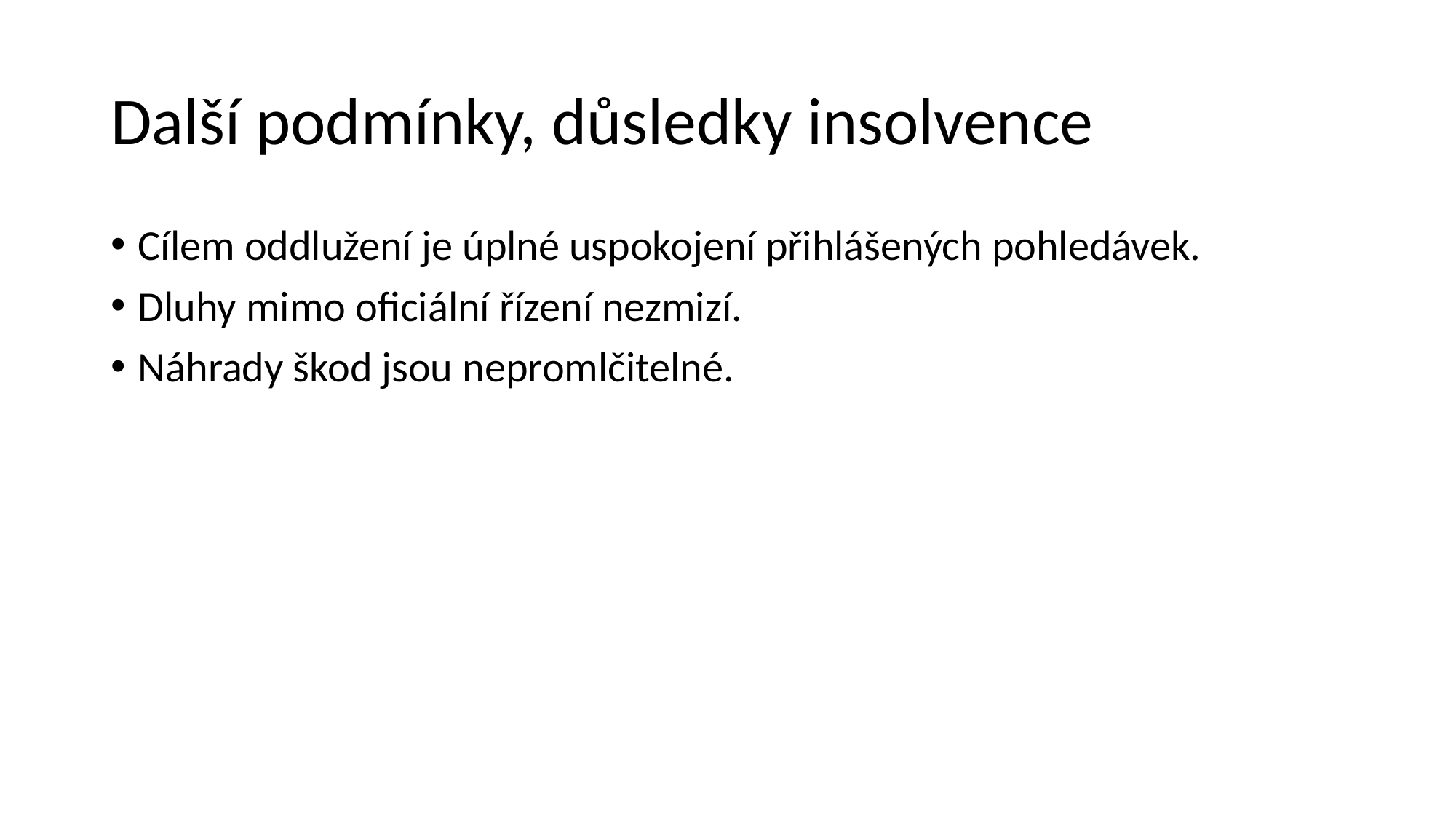

# Další podmínky, důsledky insolvence
Cílem oddlužení je úplné uspokojení přihlášených pohledávek.
Dluhy mimo oficiální řízení nezmizí.
Náhrady škod jsou nepromlčitelné.